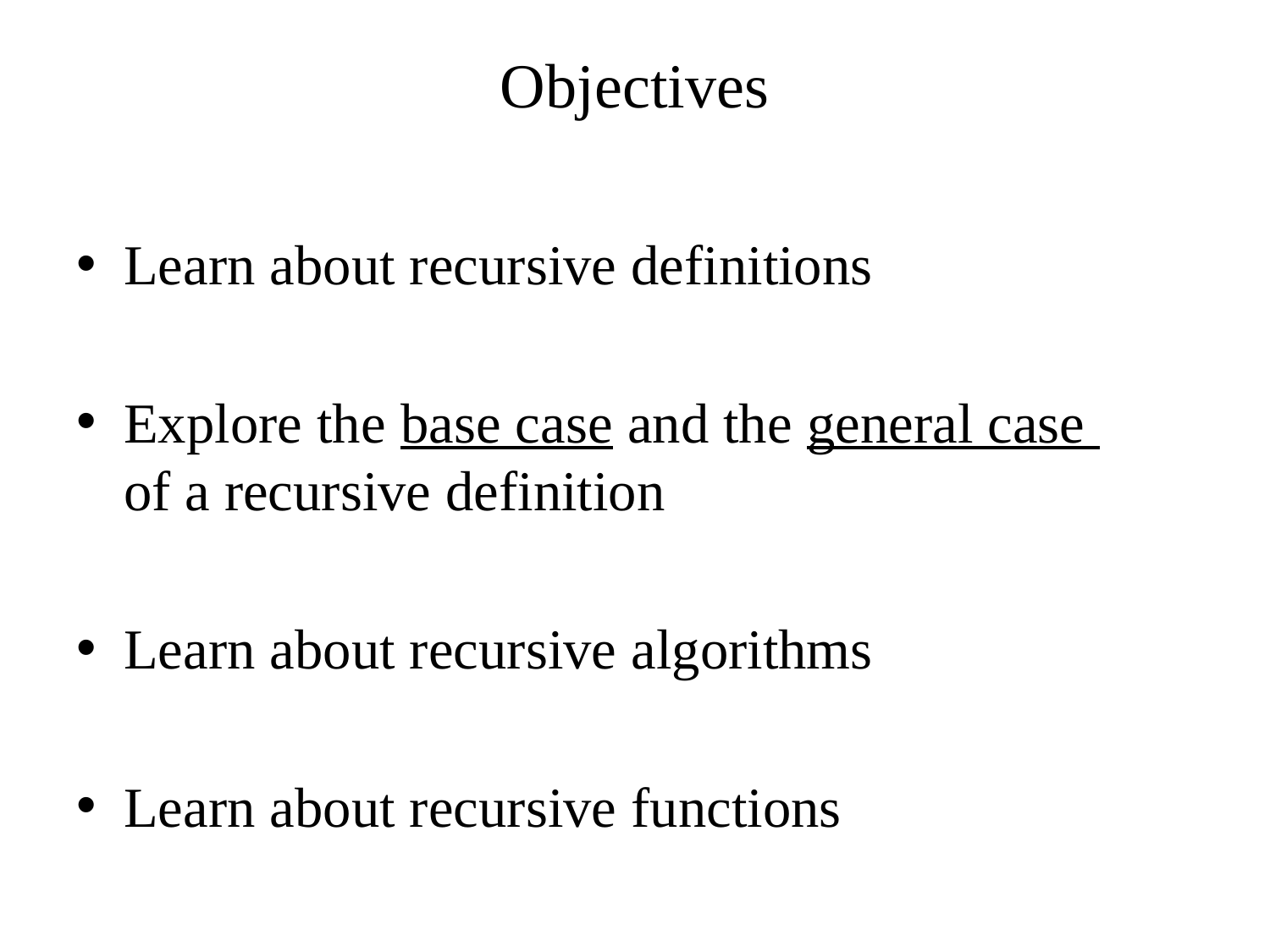

# Objectives
Learn about recursive definitions

Explore the base case and the general case
of a recursive definition

Learn about recursive algorithms

Learn about recursive functions